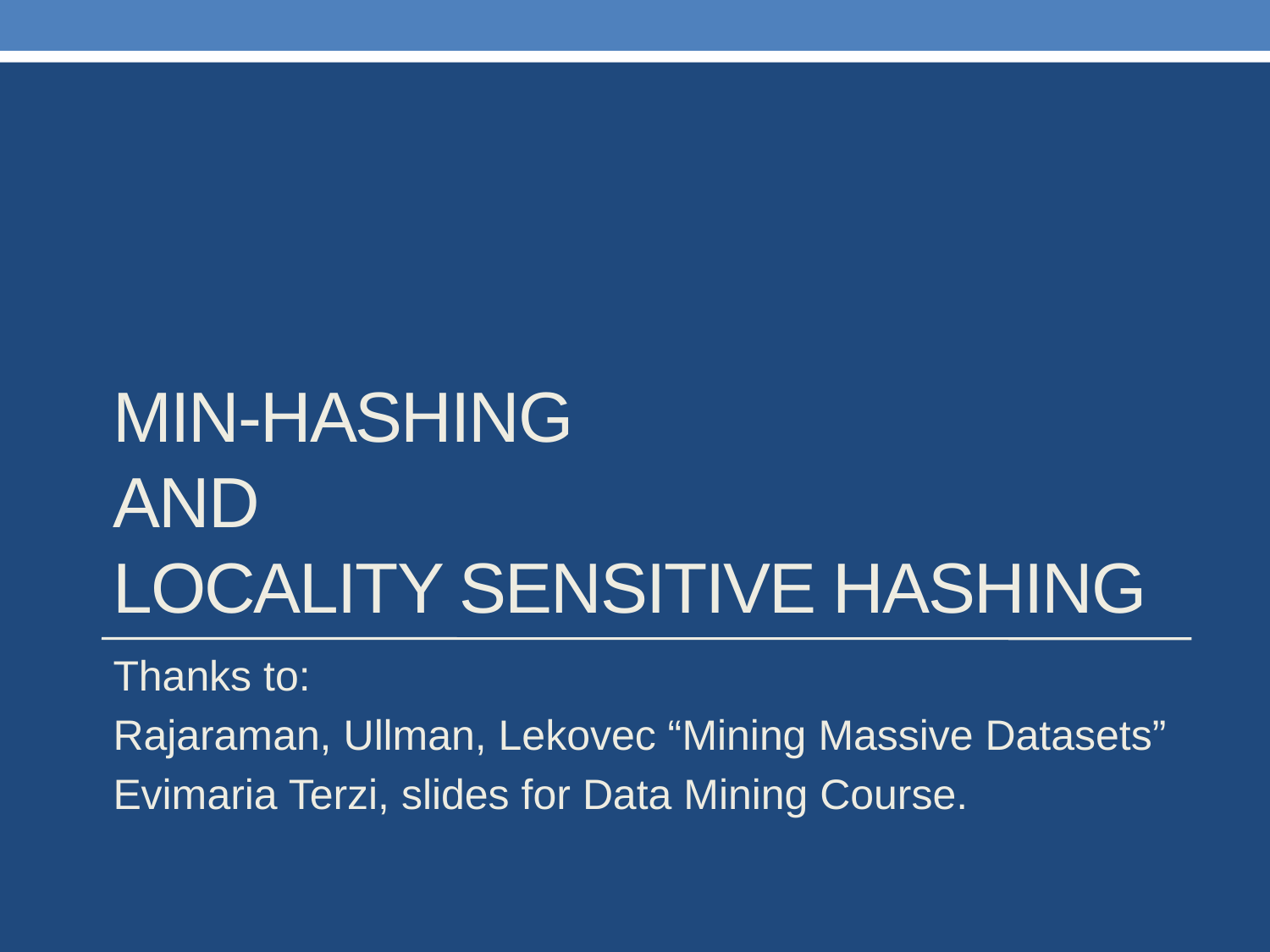

# MIN-HASHING AND LOCALITY SENSITIVE HASHING
Thanks to:
Rajaraman, Ullman, Lekovec “Mining Massive Datasets”
Evimaria Terzi, slides for Data Mining Course.